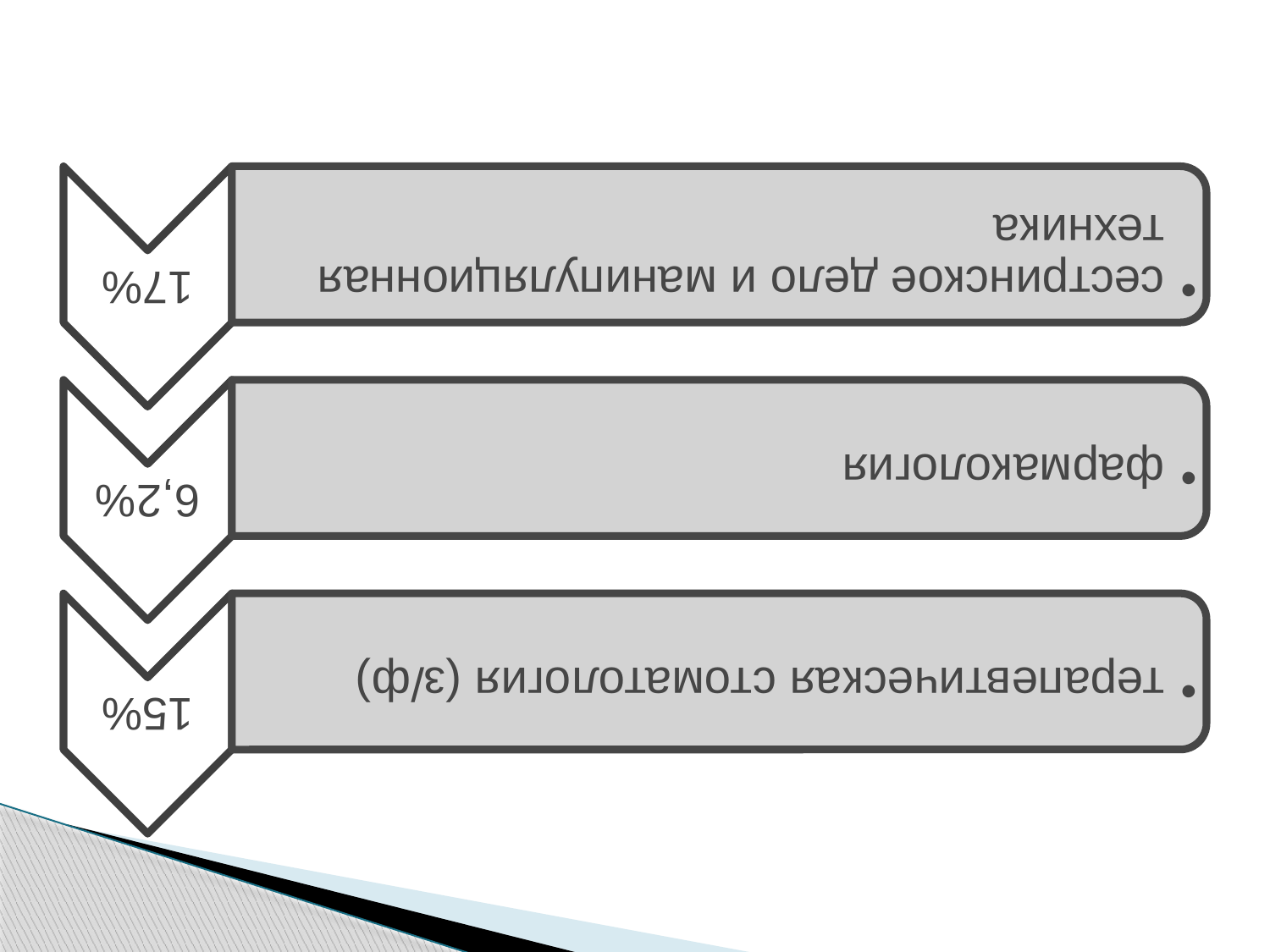

#
17%
сестринское дело и манипуляционная техника
6,2%
фармакология
15%
терапевтическая стоматология (з/ф)